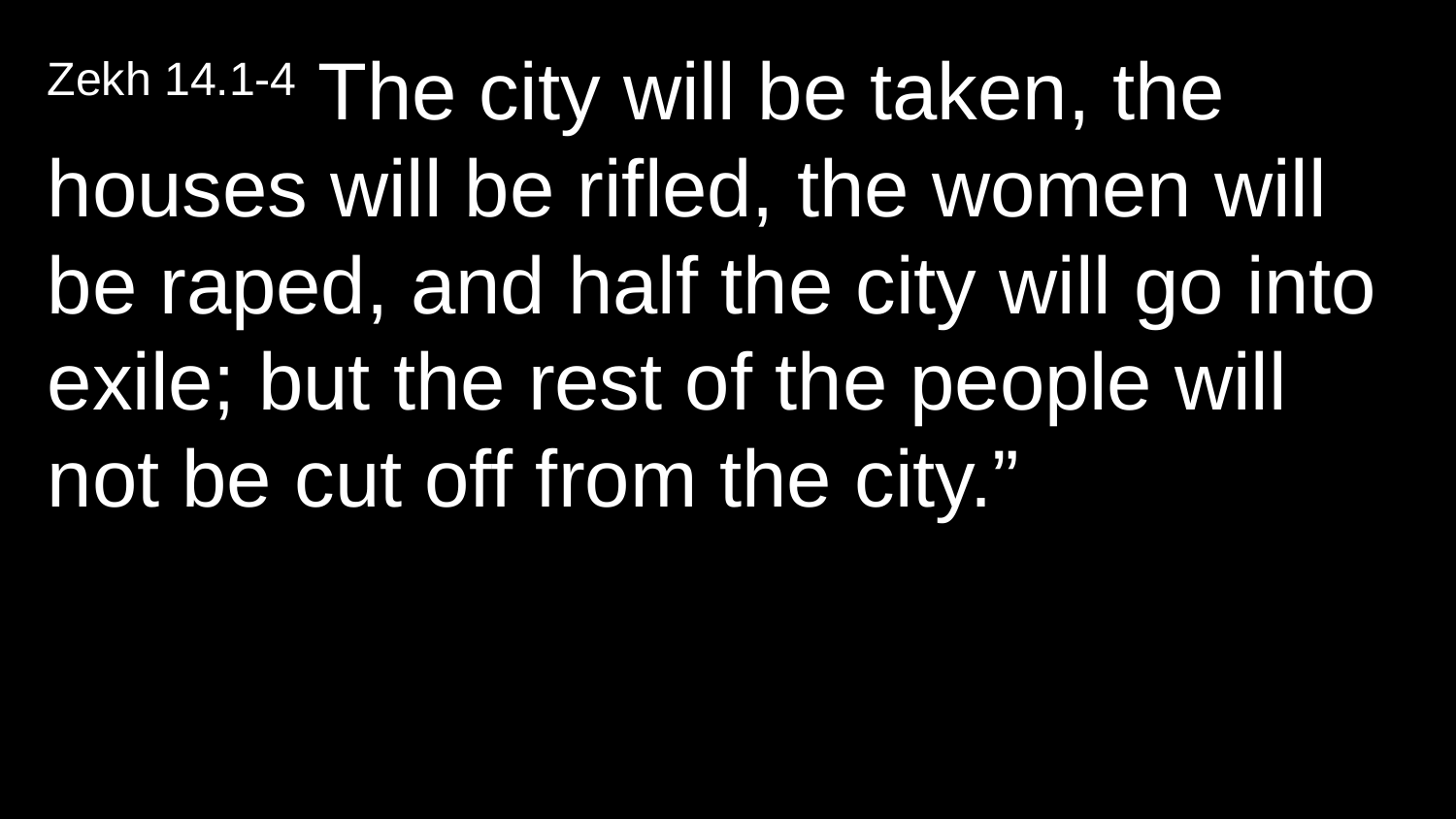

Zekh 14.1-4 The city will be taken, the houses will be rifled, the women will be raped, and half the city will go into exile; but the rest of the people will not be cut off from the city.”